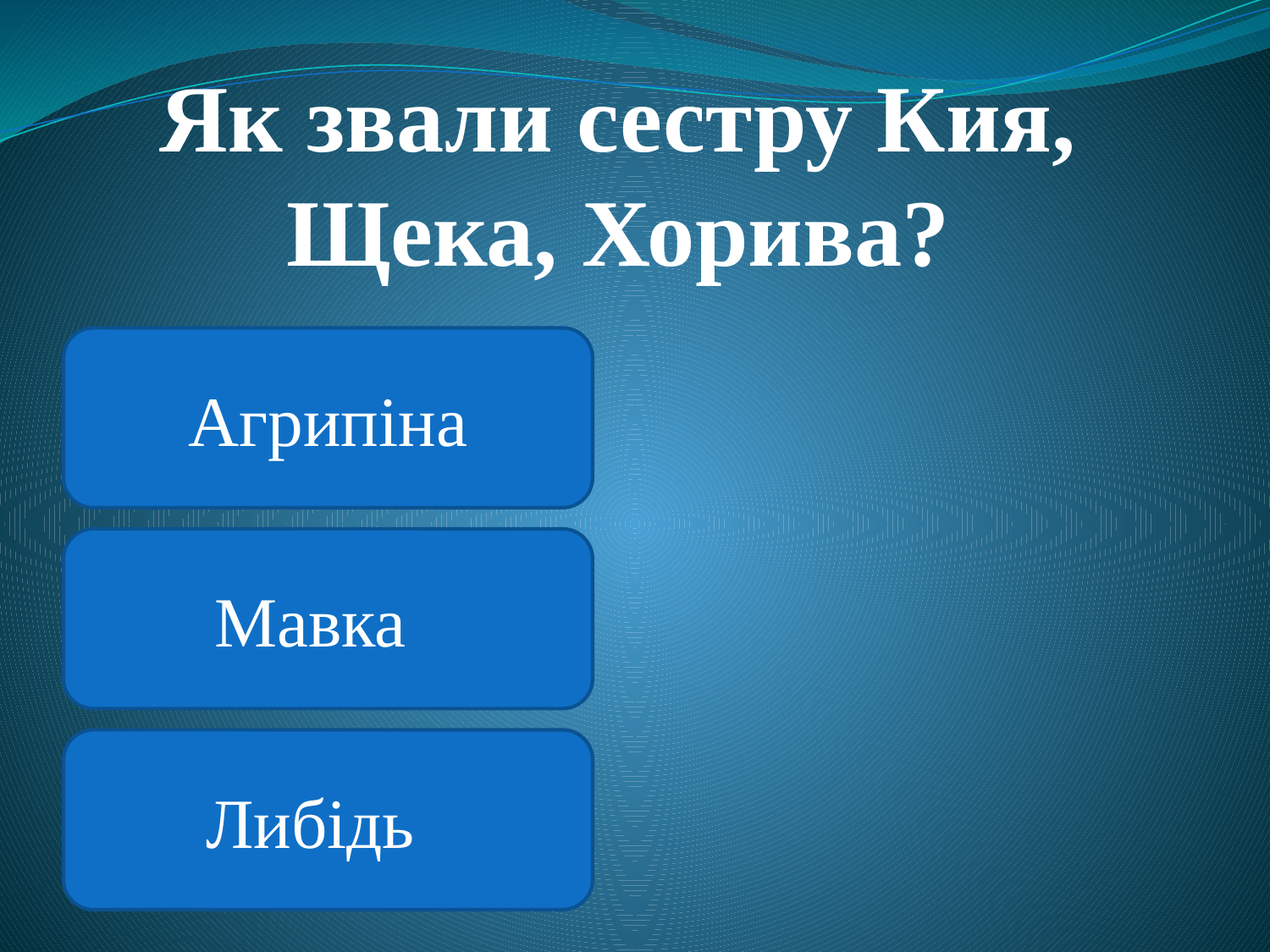

# Як звали сестру Кия, Щека, Хорива?
Агрипіна
Мавка
Либідь